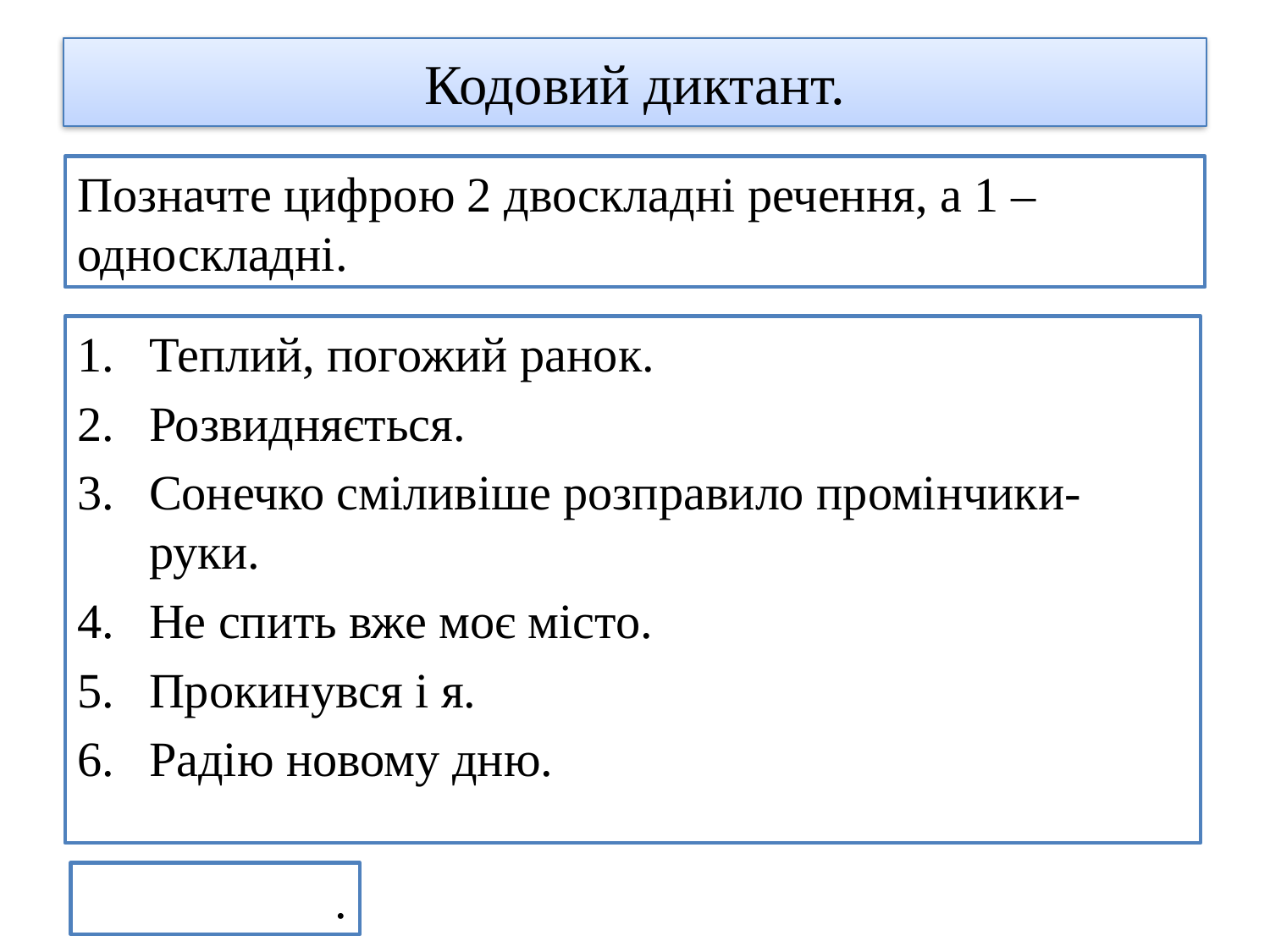

# Кодовий диктант.
Позначте цифрою 2 двоскладні речення, а 1 – односкладні.
Теплий, погожий ранок.
Розвидняється.
Сонечко сміливіше розправило промінчики-руки.
Не спить вже моє місто.
Прокинувся і я.
Радію новому дню.
Код: 112221.